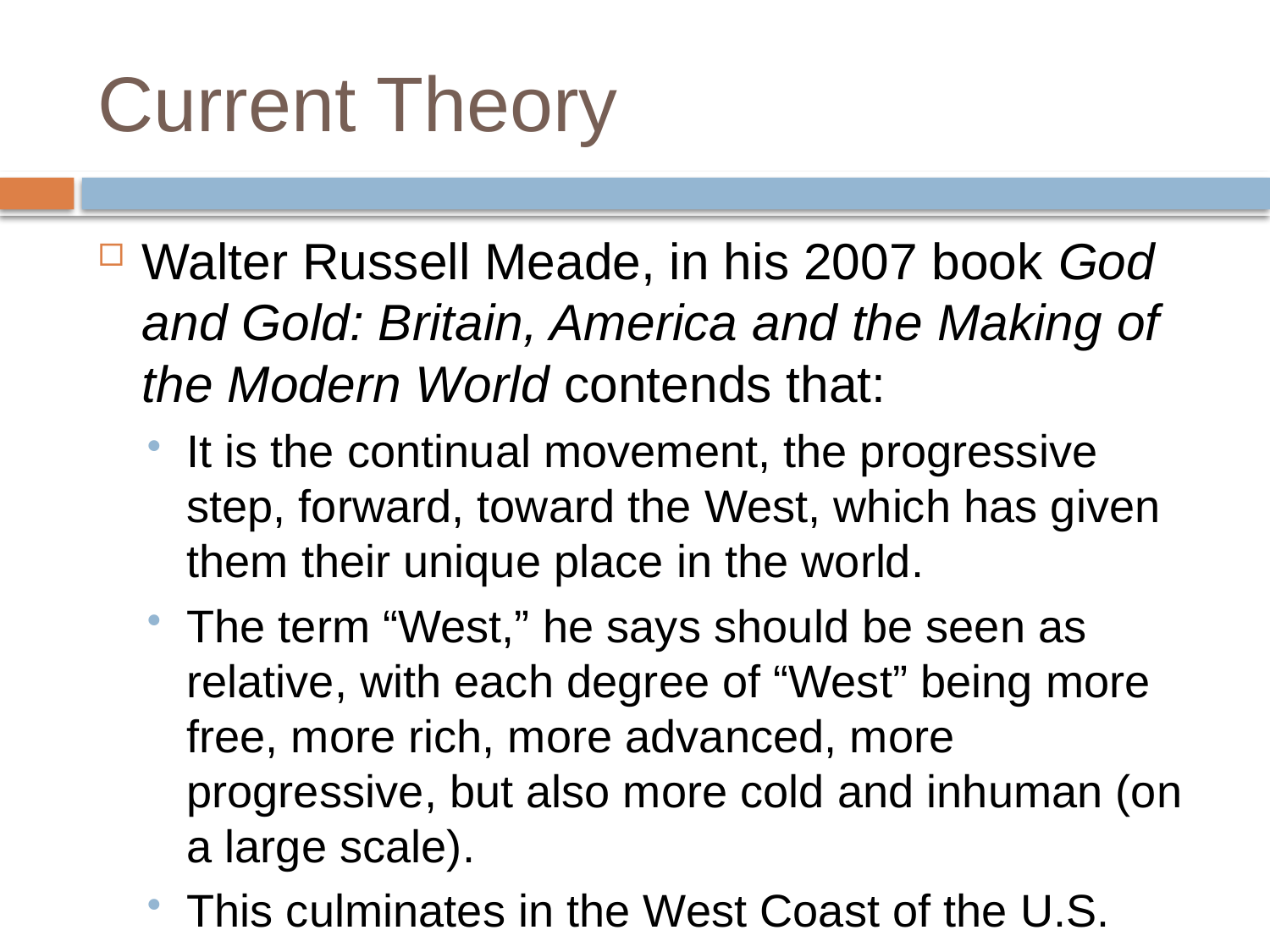

# Current Theory
Walter Russell Meade, in his 2007 book God and Gold: Britain, America and the Making of the Modern World contends that:
It is the continual movement, the progressive step, forward, toward the West, which has given them their unique place in the world.
The term “West,” he says should be seen as relative, with each degree of “West” being more free, more rich, more advanced, more progressive, but also more cold and inhuman (on a large scale).
This culminates in the West Coast of the U.S.